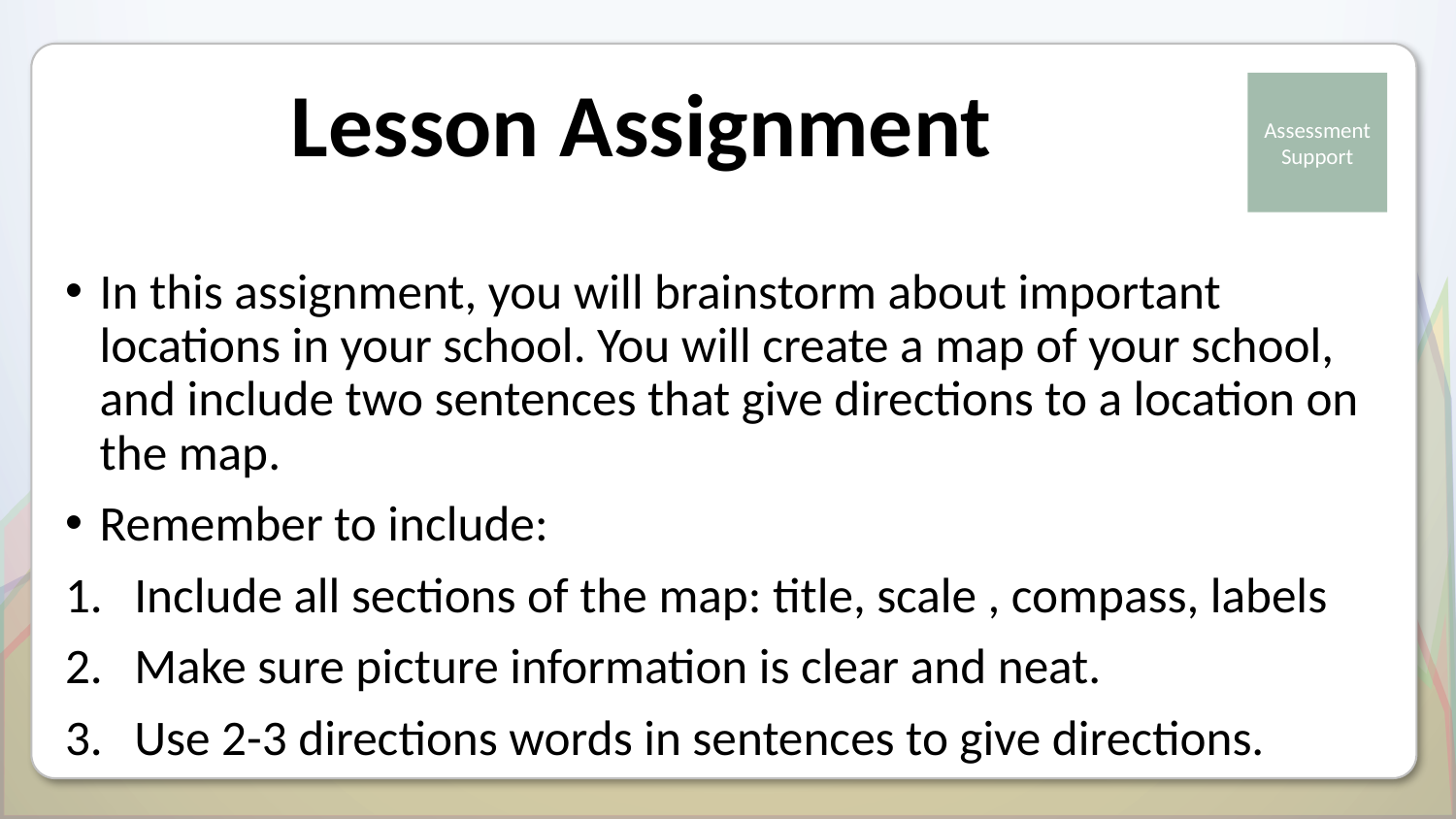

# Lesson Assignment

In this assignment, you will brainstorm about important locations in your school. You will create a map of your school, and include two sentences that give directions to a location on the map.
Remember to include:
Include all sections of the map: title, scale , compass, labels
Make sure picture information is clear and neat.
Use 2-3 directions words in sentences to give directions.